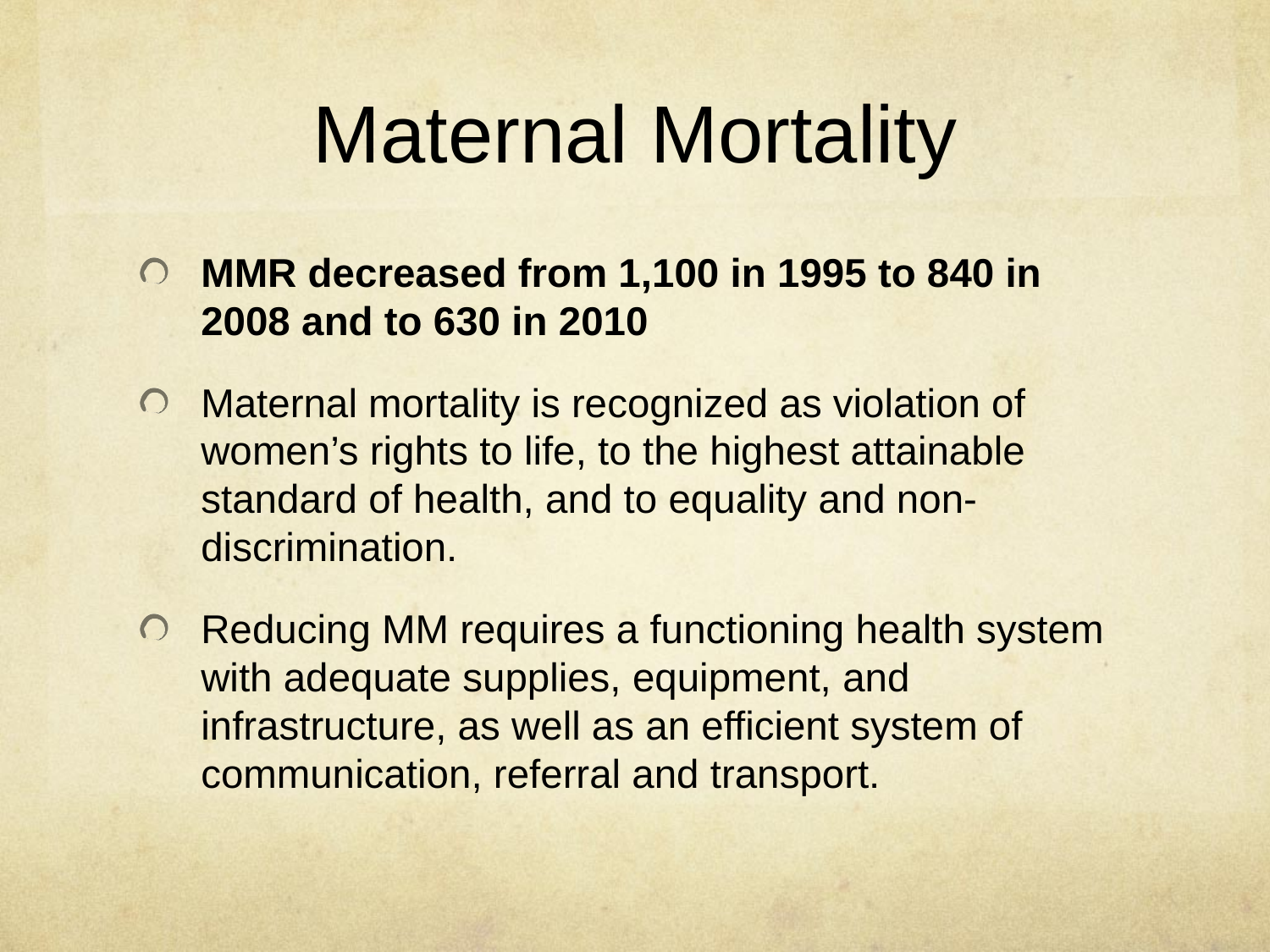

# Maternal Mortality
MMR decreased from 1,100 in 1995 to 840 in 2008 and to 630 in 2010
Maternal mortality is recognized as violation of women’s rights to life, to the highest attainable standard of health, and to equality and non-discrimination.
Reducing MM requires a functioning health system with adequate supplies, equipment, and infrastructure, as well as an efficient system of communication, referral and transport.